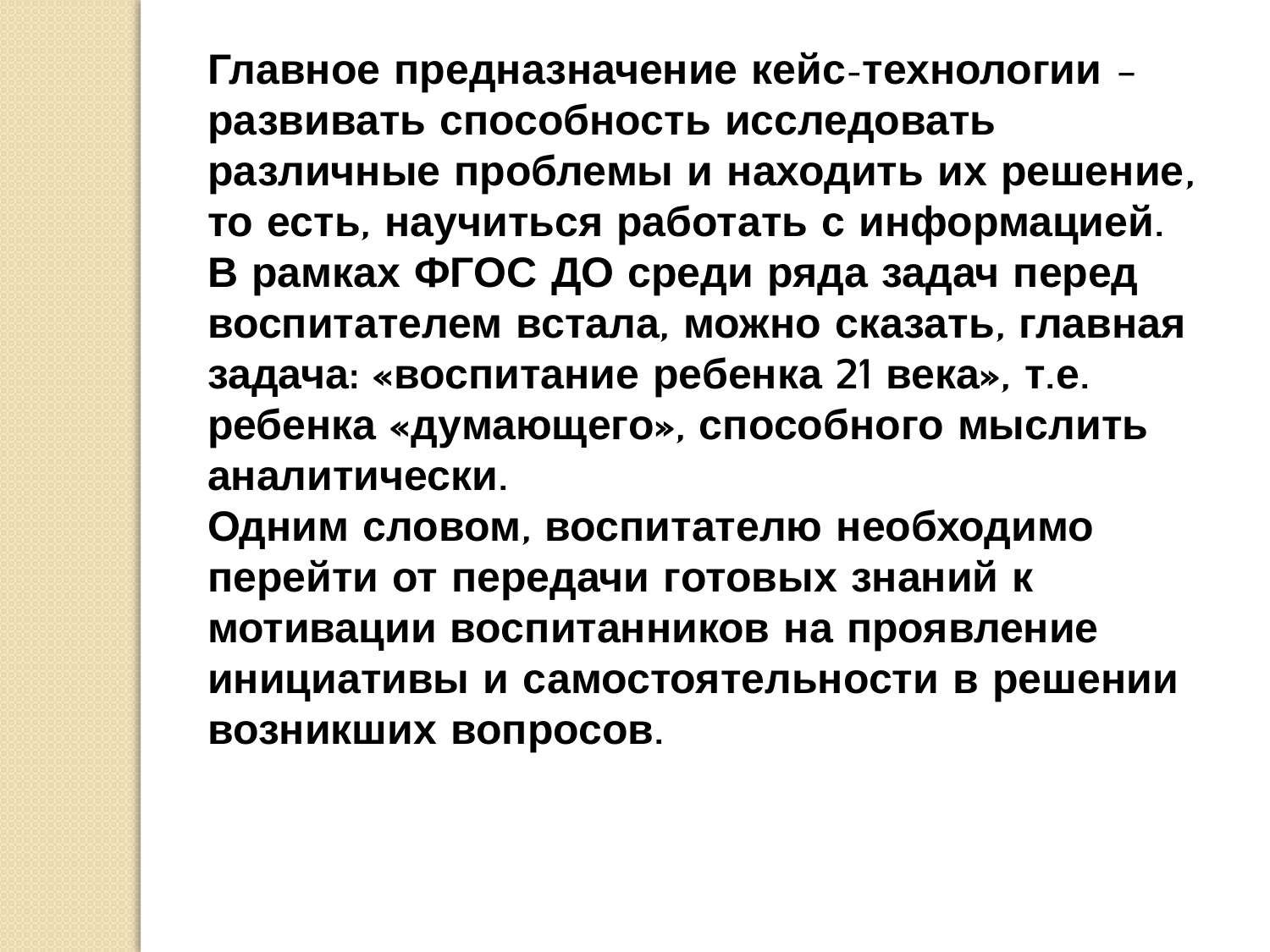

Главное предназначение кейс-технологии – развивать способность исследовать различные проблемы и находить их решение, то есть, научиться работать с информацией.
В рамках ФГОС ДО среди ряда задач перед воспитателем встала, можно сказать, главная задача: «воспитание ребенка 21 века», т.е. ребенка «думающего», способного мыслить аналитически.
Одним словом, воспитателю необходимо перейти от передачи готовых знаний к мотивации воспитанников на проявление инициативы и самостоятельности в решении возникших вопросов.